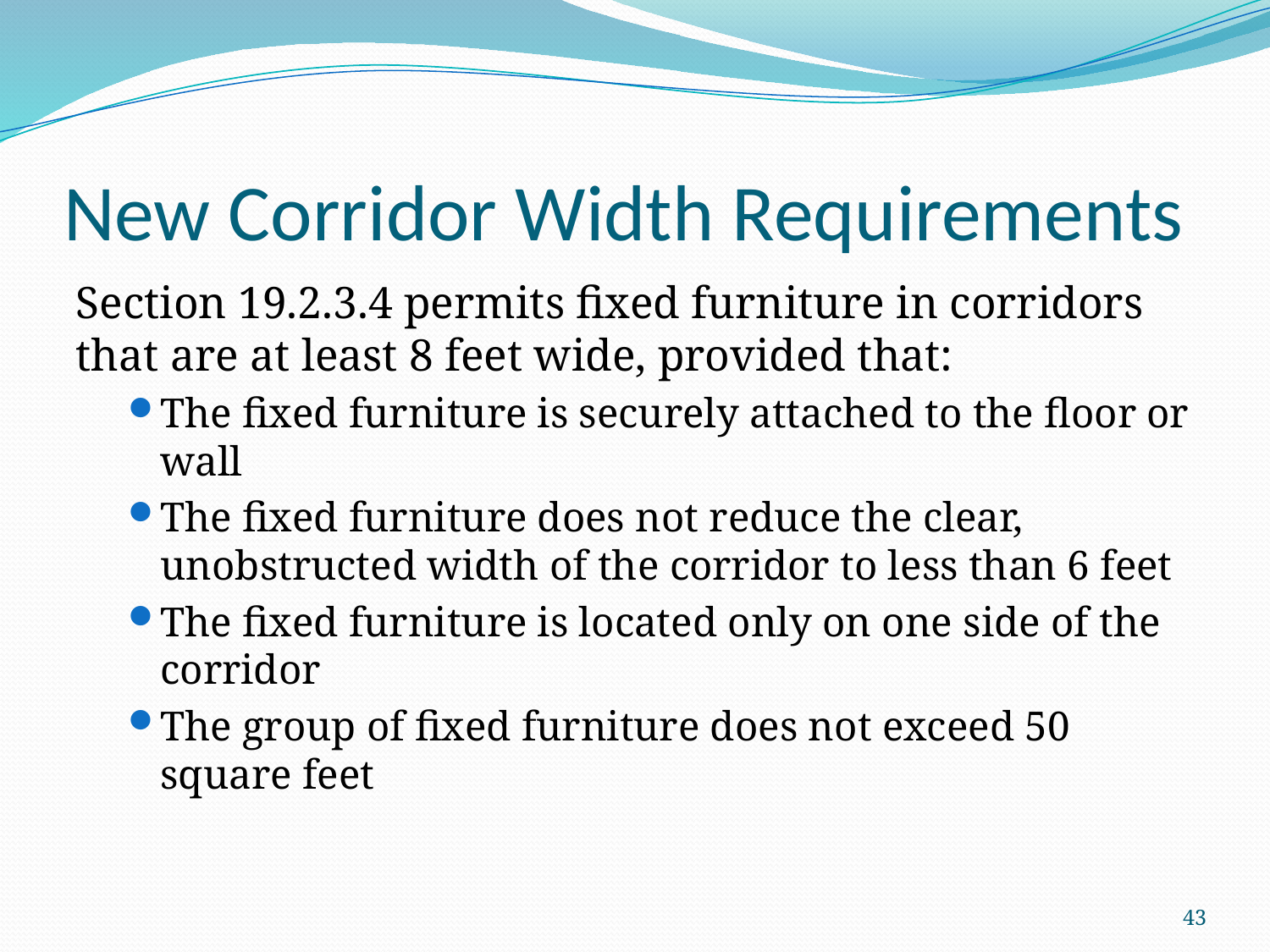

# New Corridor Width Requirements
Section 19.2.3.4 permits fixed furniture in corridors that are at least 8 feet wide, provided that:
The fixed furniture is securely attached to the floor or wall
The fixed furniture does not reduce the clear, unobstructed width of the corridor to less than 6 feet
The fixed furniture is located only on one side of the corridor
The group of fixed furniture does not exceed 50 square feet

43